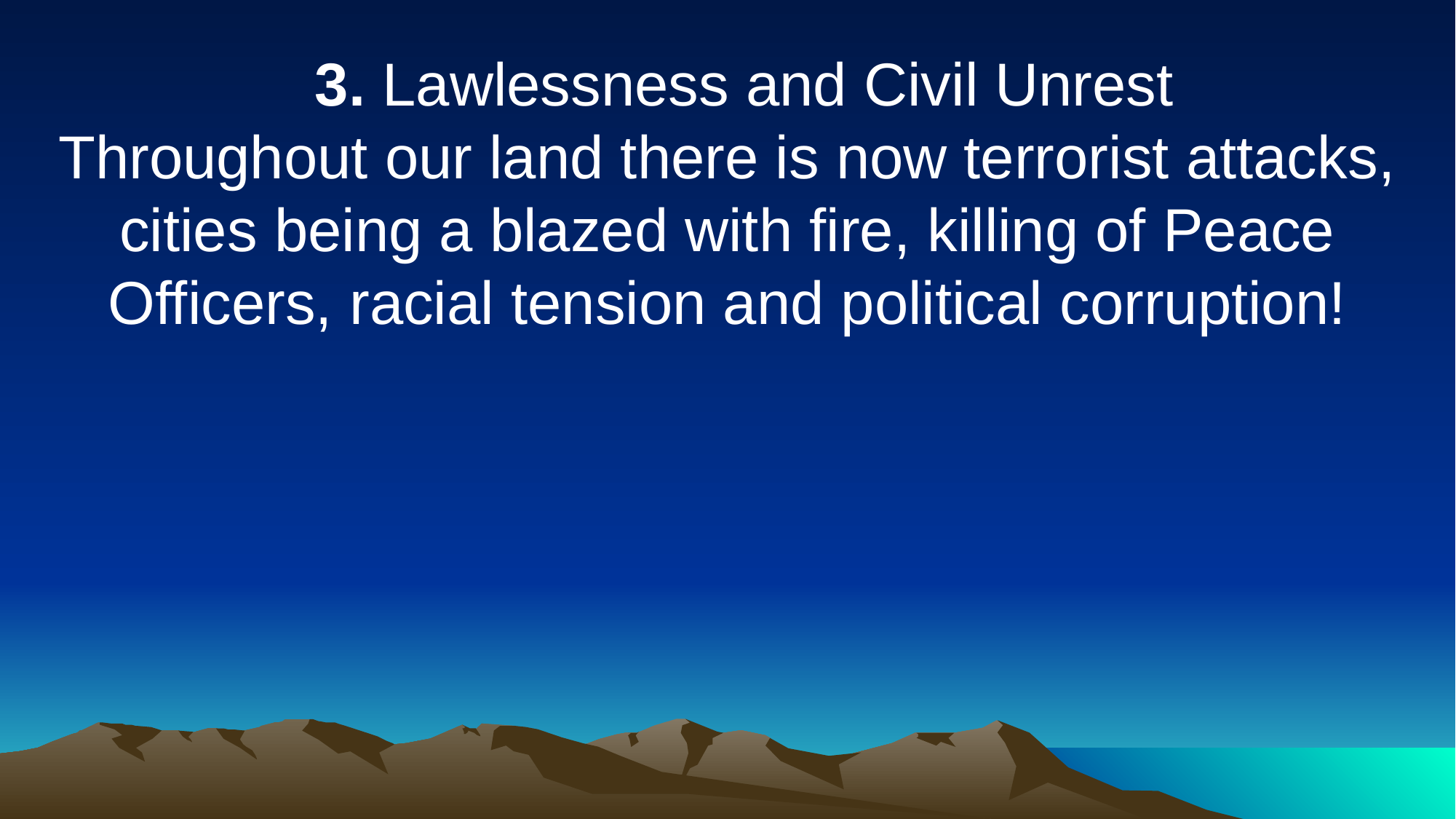

3. Lawlessness and Civil Unrest
Throughout our land there is now terrorist attacks, cities being a blazed with fire, killing of Peace Officers, racial tension and political corruption!